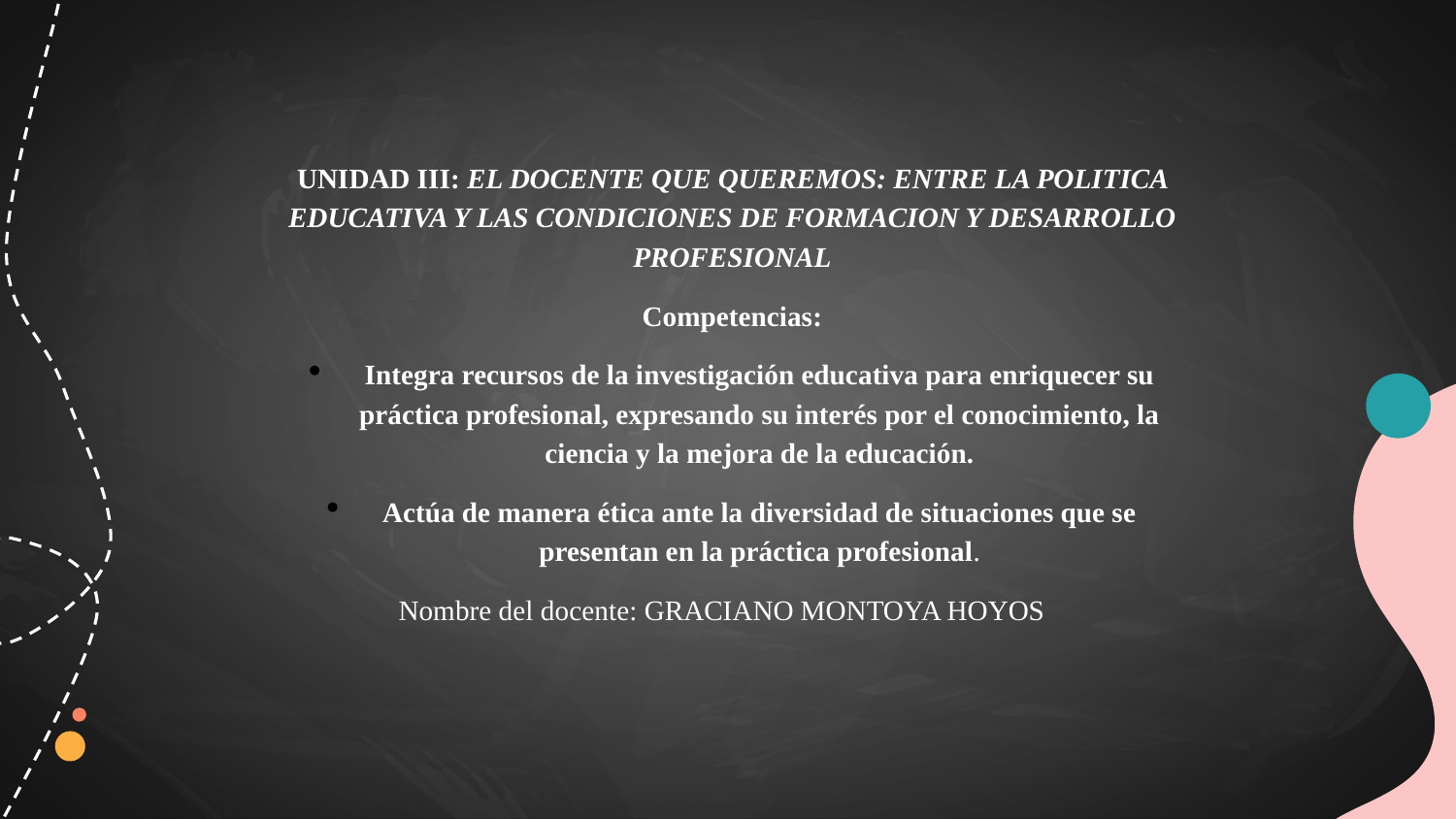

UNIDAD III: EL DOCENTE QUE QUEREMOS: ENTRE LA POLITICA EDUCATIVA Y LAS CONDICIONES DE FORMACION Y DESARROLLO PROFESIONAL
Competencias:
Integra recursos de la investigación educativa para enriquecer su práctica profesional, expresando su interés por el conocimiento, la ciencia y la mejora de la educación.
Actúa de manera ética ante la diversidad de situaciones que se presentan en la práctica profesional.
Nombre del docente: GRACIANO MONTOYA HOYOS